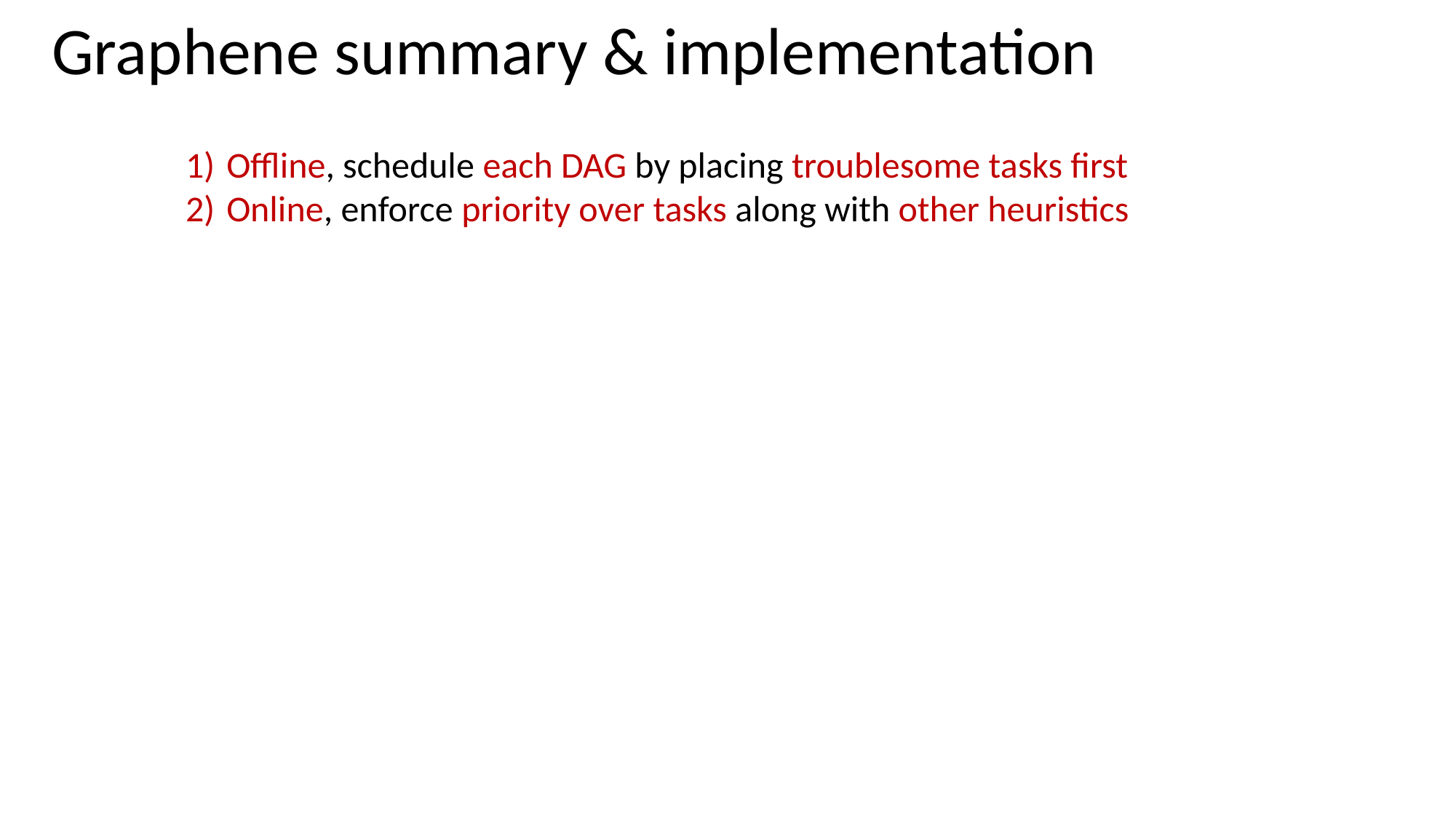

Graphene summary & implementation
Offline, schedule each DAG by placing troublesome tasks first
Online, enforce priority over tasks along with other heuristics